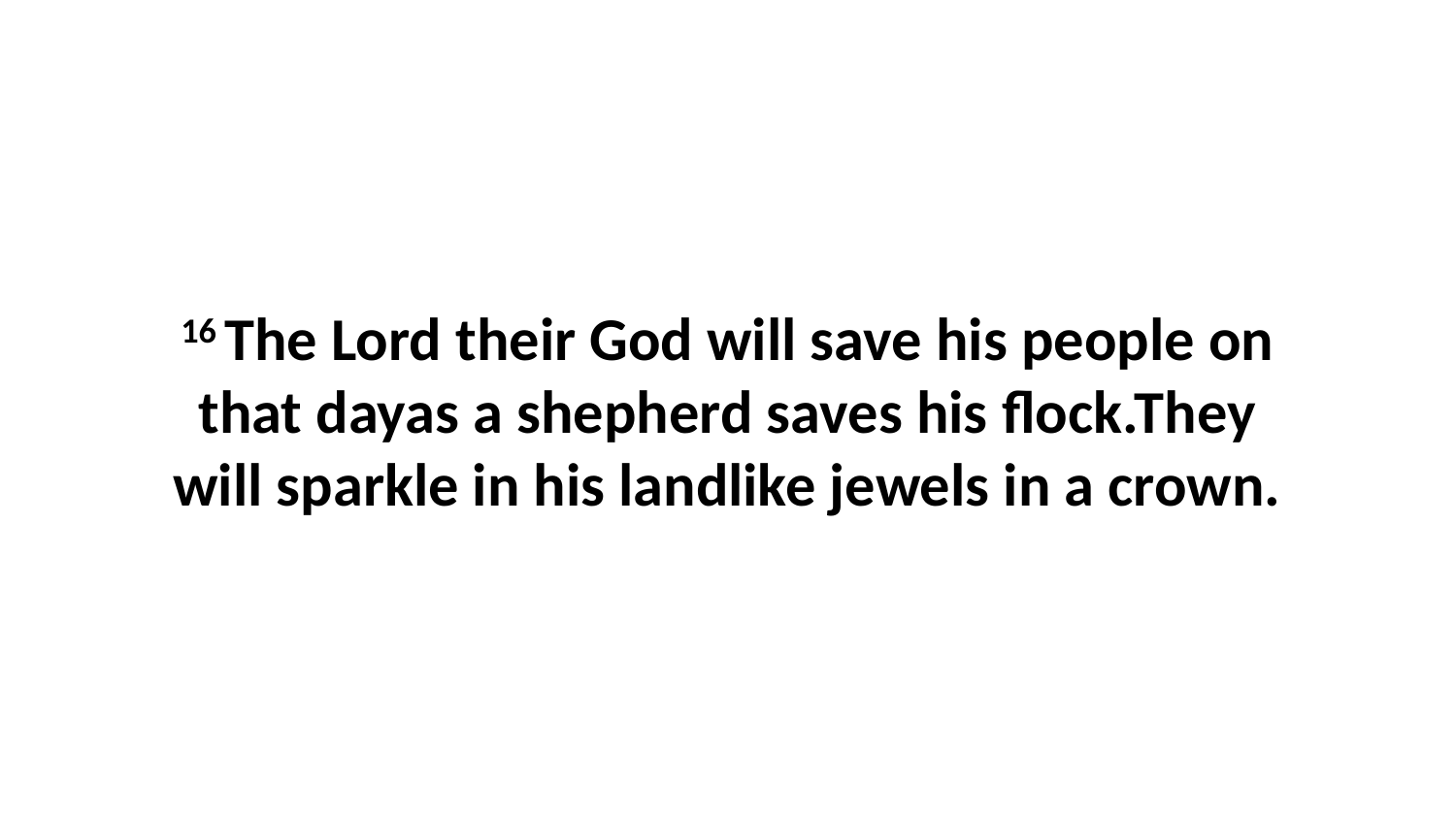

16 The Lord their God will save his people on that dayas a shepherd saves his flock.They will sparkle in his landlike jewels in a crown.